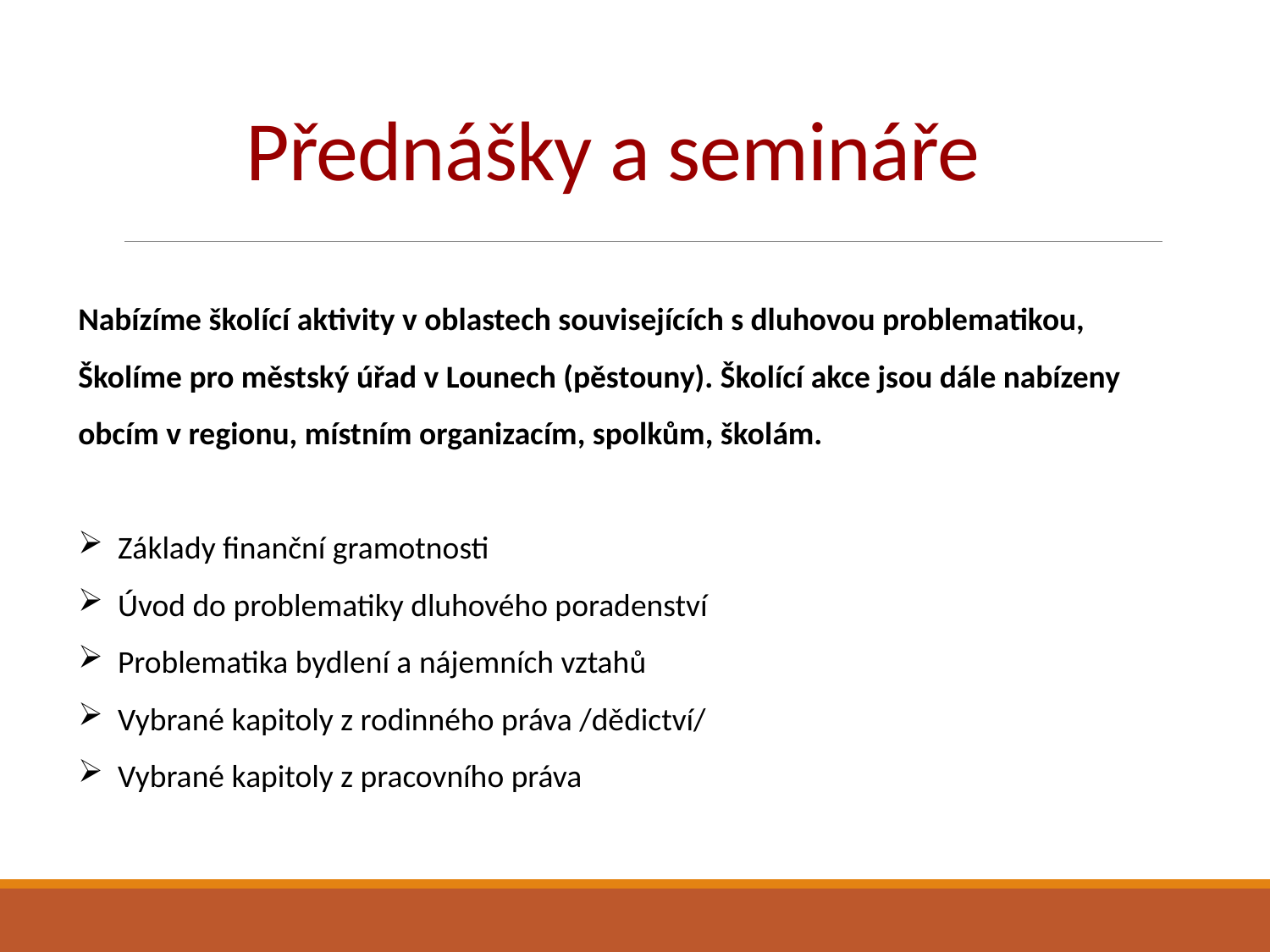

# Přednášky a semináře

Nabízíme školící aktivity v oblastech souvisejících s dluhovou problematikou,
Školíme pro městský úřad v Lounech (pěstouny). Školící akce jsou dále nabízeny
obcím v regionu, místním organizacím, spolkům, školám.

Základy finanční gramotnosti
Úvod do problematiky dluhového poradenství
Problematika bydlení a nájemních vztahů
Vybrané kapitoly z rodinného práva /dědictví/
Vybrané kapitoly z pracovního práva